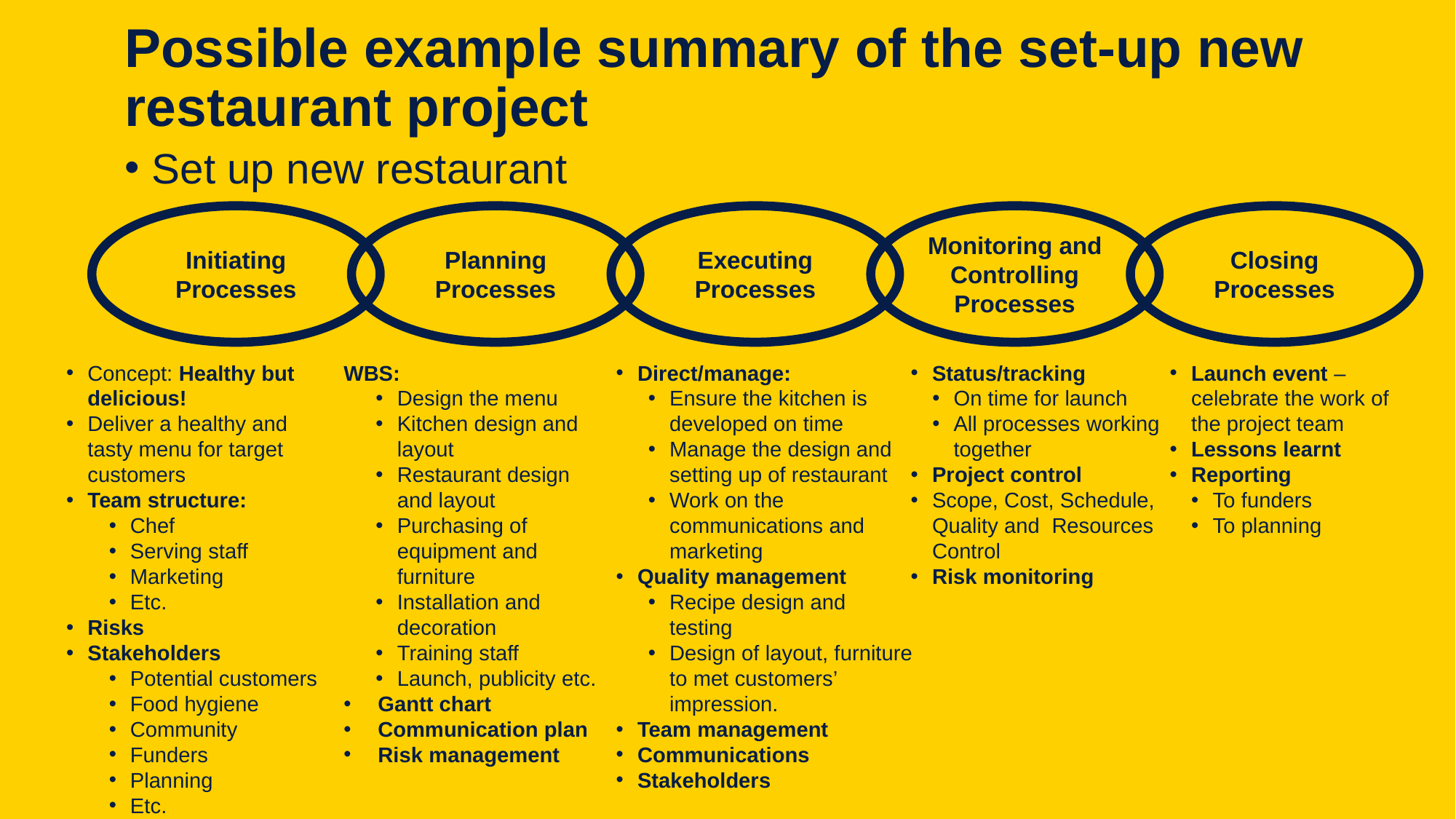

# Possible example summary of the set-up new restaurant project
Set up new restaurant
Initiating Processes
Planning Processes
Executing Processes
Monitoring and Controlling Processes
Closing Processes
Concept: Healthy but delicious!
Deliver a healthy and tasty menu for target customers
Team structure:
Chef
Serving staff
Marketing
Etc.
Risks
Stakeholders
Potential customers
Food hygiene
Community
Funders
Planning
Etc.
WBS:
Design the menu
Kitchen design and layout
Restaurant design and layout
Purchasing of equipment and furniture
Installation and decoration
Training staff
Launch, publicity etc.
Gantt chart
Communication plan
Risk management
Direct/manage:
Ensure the kitchen is developed on time
Manage the design and setting up of restaurant
Work on the communications and marketing
Quality management
Recipe design and testing
Design of layout, furniture to met customers’ impression.
Team management
Communications
Stakeholders
Status/tracking
On time for launch
All processes working together
Project control
Scope, Cost, Schedule, Quality and  Resources Control
Risk monitoring
Launch event – celebrate the work of the project team
Lessons learnt
Reporting
To funders
To planning